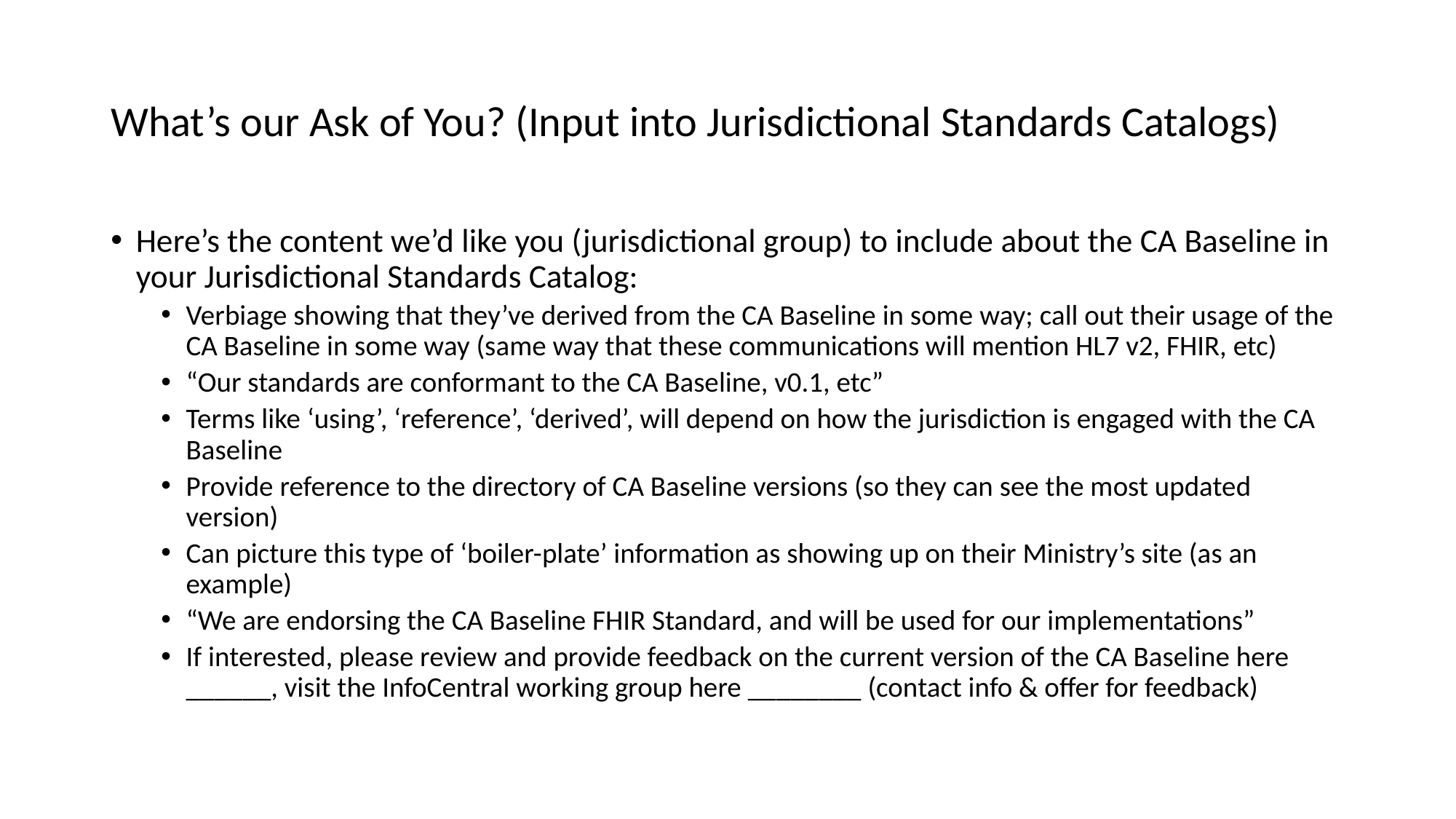

# What’s our Ask of You? (Input into Jurisdictional Standards Catalogs)
Here’s the content we’d like you (jurisdictional group) to include about the CA Baseline in your Jurisdictional Standards Catalog:
Verbiage showing that they’ve derived from the CA Baseline in some way; call out their usage of the CA Baseline in some way (same way that these communications will mention HL7 v2, FHIR, etc)
“Our standards are conformant to the CA Baseline, v0.1, etc”
Terms like ‘using’, ‘reference’, ‘derived’, will depend on how the jurisdiction is engaged with the CA Baseline
Provide reference to the directory of CA Baseline versions (so they can see the most updated version)
Can picture this type of ‘boiler-plate’ information as showing up on their Ministry’s site (as an example)
“We are endorsing the CA Baseline FHIR Standard, and will be used for our implementations”
If interested, please review and provide feedback on the current version of the CA Baseline here ______, visit the InfoCentral working group here ________ (contact info & offer for feedback)